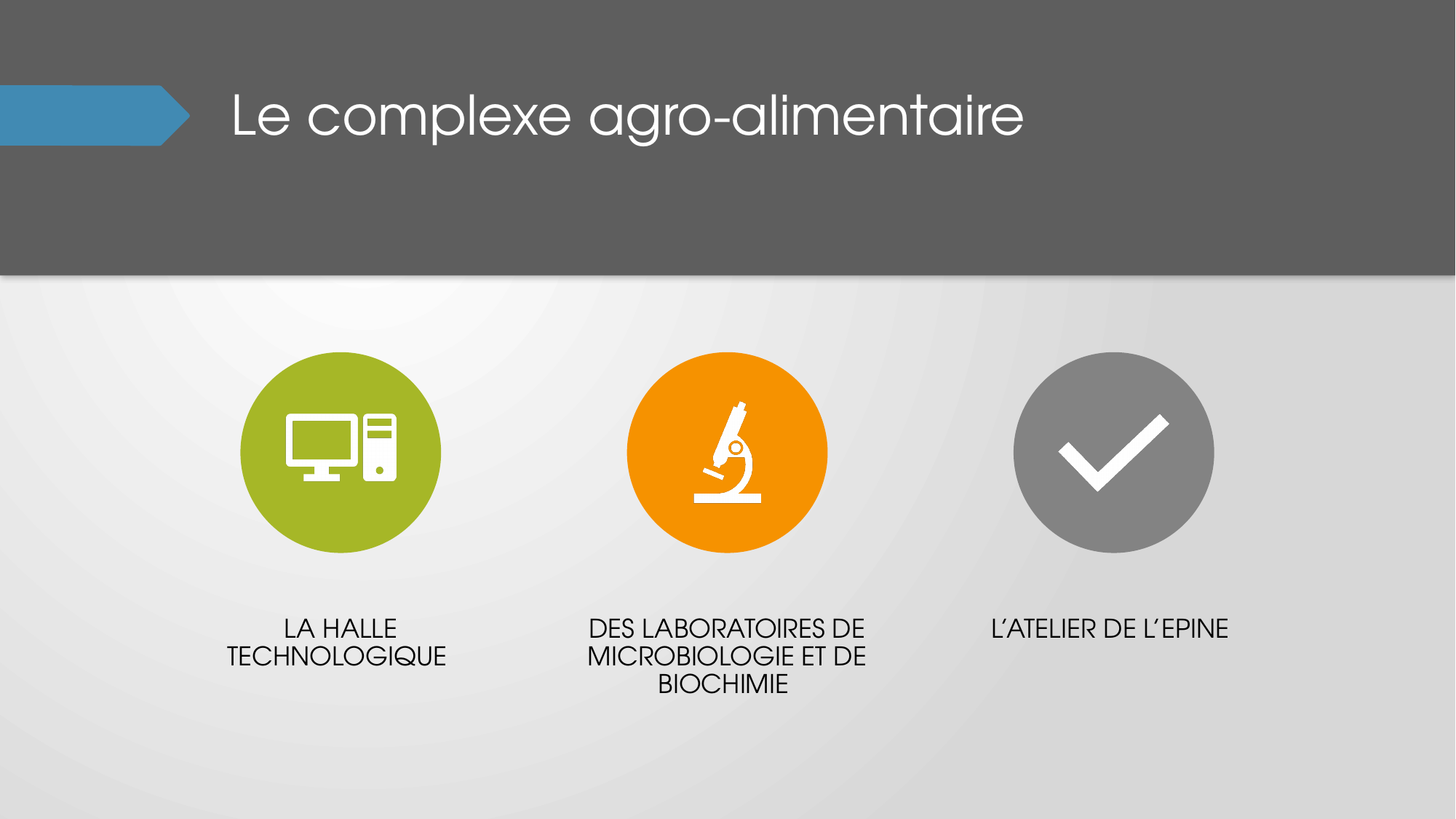

# Le complexe agro-alimentaire

La halle technologique
Des laboratoires de microbiologie et de biochimie
L’atelier de l’Epine